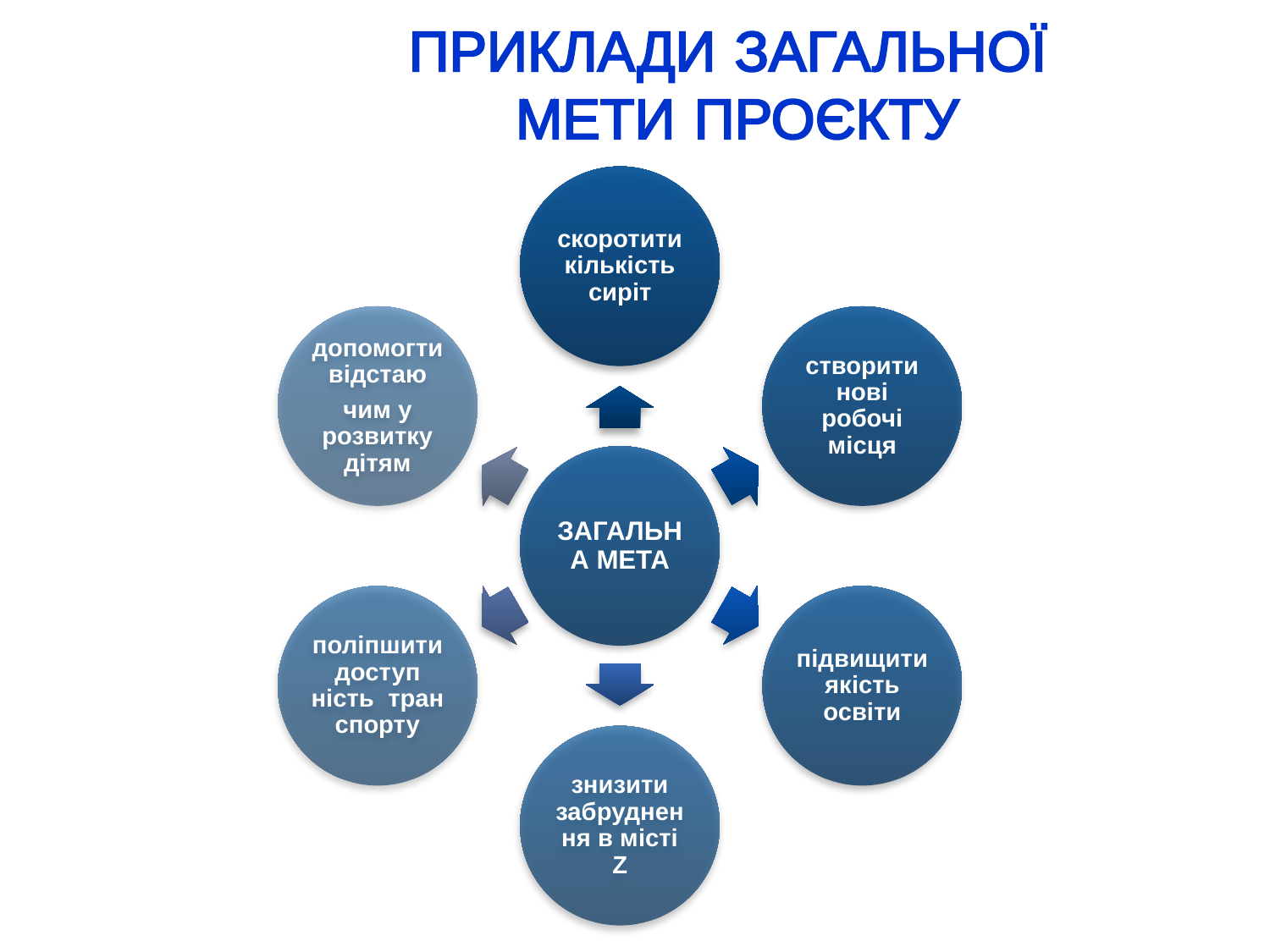

# ПРИКЛАДИ ЗАГАЛЬНОЇ МЕТИ ПРОЄКТУ
ЗАГАЛЬНА МЕТА

скоротити кількість сиріт

створити нові робочі місця

підвищити якість освіти

знизити забруднення в місті Z

поліпшити доступ
ність  тран
спорту

допомогти відстаю
чим у розвитку дітям